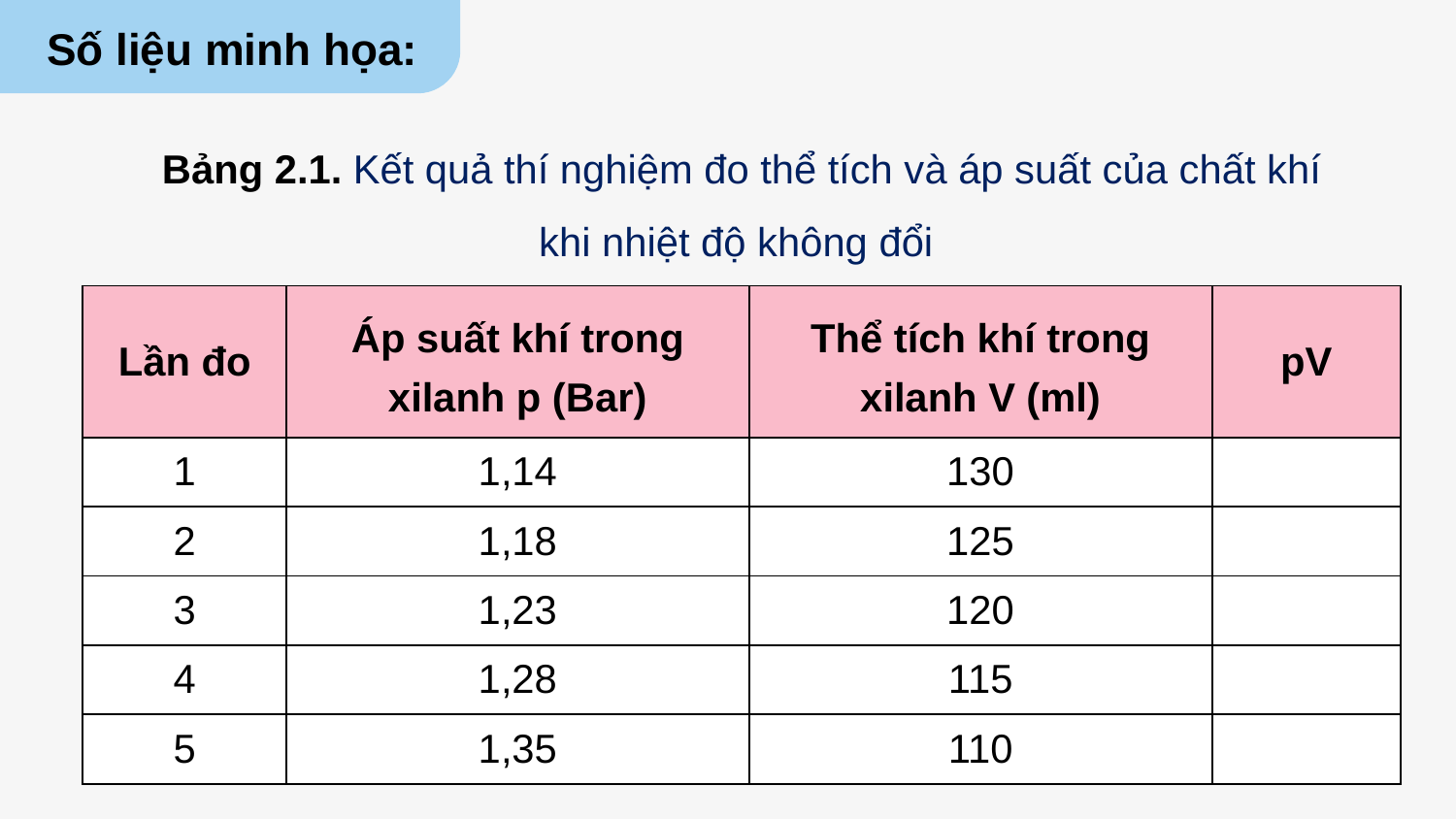

Số liệu minh họa:
Bảng 2.1. Kết quả thí nghiệm đo thể tích và áp suất của chất khí khi nhiệt độ không đổi
| Lần đo | Áp suất khí trong xilanh p (Bar) | Thể tích khí trong xilanh V (ml) | pV |
| --- | --- | --- | --- |
| 1 | 1,14 | 130 |  |
| 2 | 1,18 | 125 |  |
| 3 | 1,23 | 120 |  |
| 4 | 1,28 | 115 |  |
| 5 | 1,35 | 110 |  |